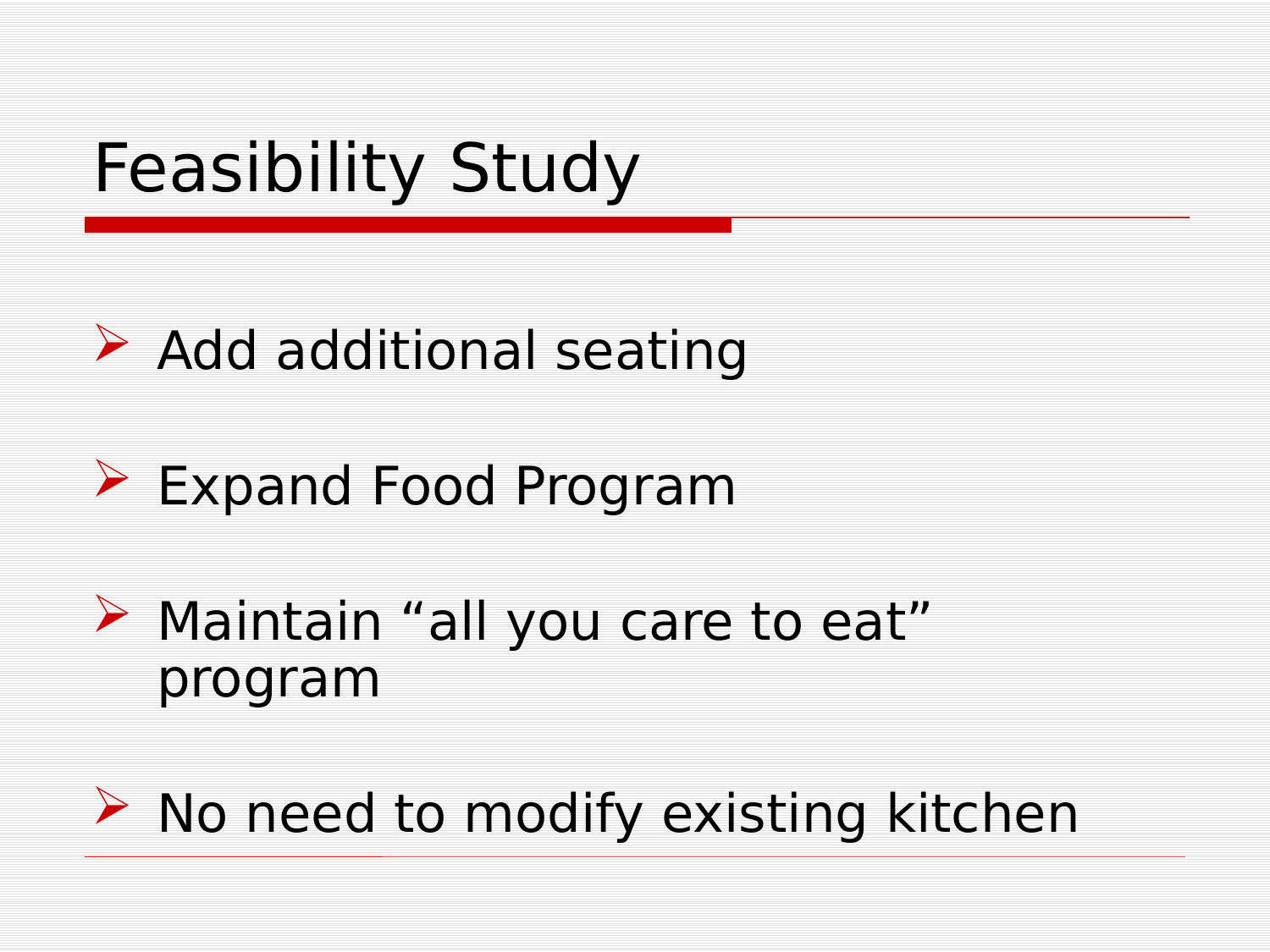

# Feasibility Study

Add additional seating

Expand Food Program

Maintain “all you care to eat” program

No need to modify existing kitchen